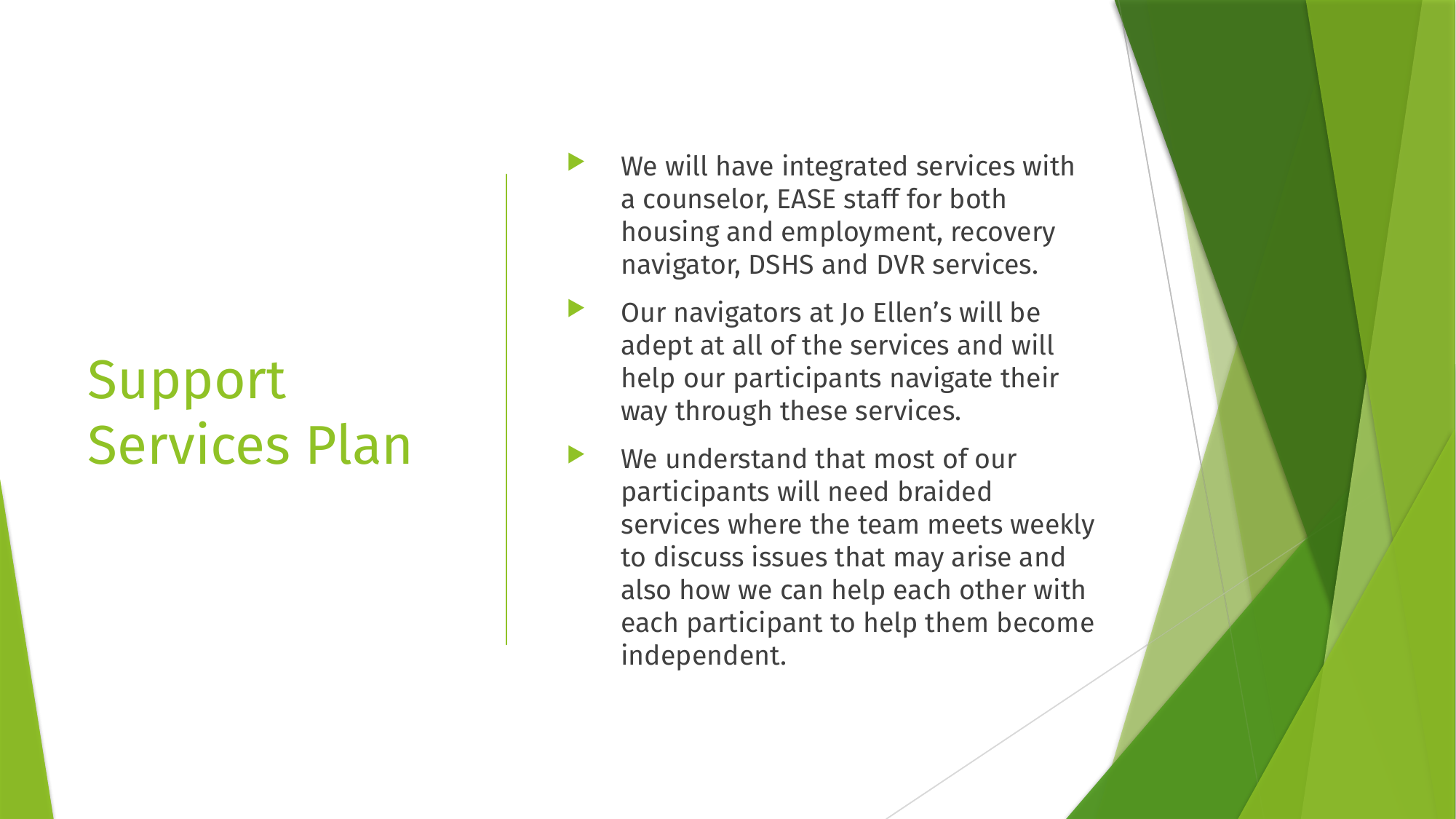

# Support Services Plan
We will have integrated services with a counselor, EASE staff for both housing and employment, recovery navigator, DSHS and DVR services.
Our navigators at Jo Ellen’s will be adept at all of the services and will help our participants navigate their way through these services.
We understand that most of our participants will need braided services where the team meets weekly to discuss issues that may arise and also how we can help each other with each participant to help them become independent.